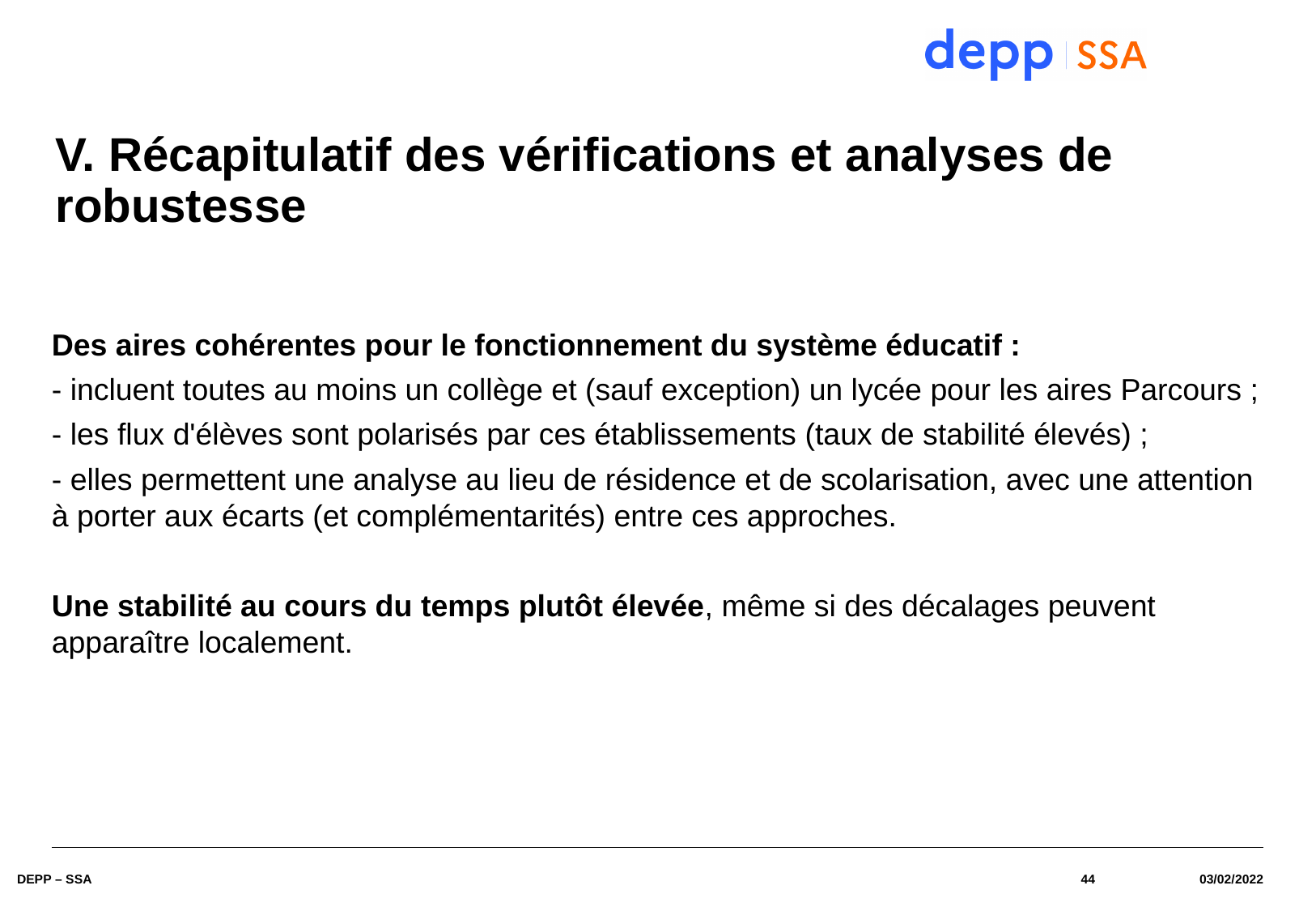

# V. Récapitulatif des vérifications et analyses de robustesse
Des aires cohérentes pour le fonctionnement du système éducatif :
- incluent toutes au moins un collège et (sauf exception) un lycée pour les aires Parcours ;
- les flux d'élèves sont polarisés par ces établissements (taux de stabilité élevés) ;
- elles permettent une analyse au lieu de résidence et de scolarisation, avec une attention à porter aux écarts (et complémentarités) entre ces approches.

Une stabilité au cours du temps plutôt élevée, même si des décalages peuvent apparaître localement.
DEPP – SSA
44
03/02/2022